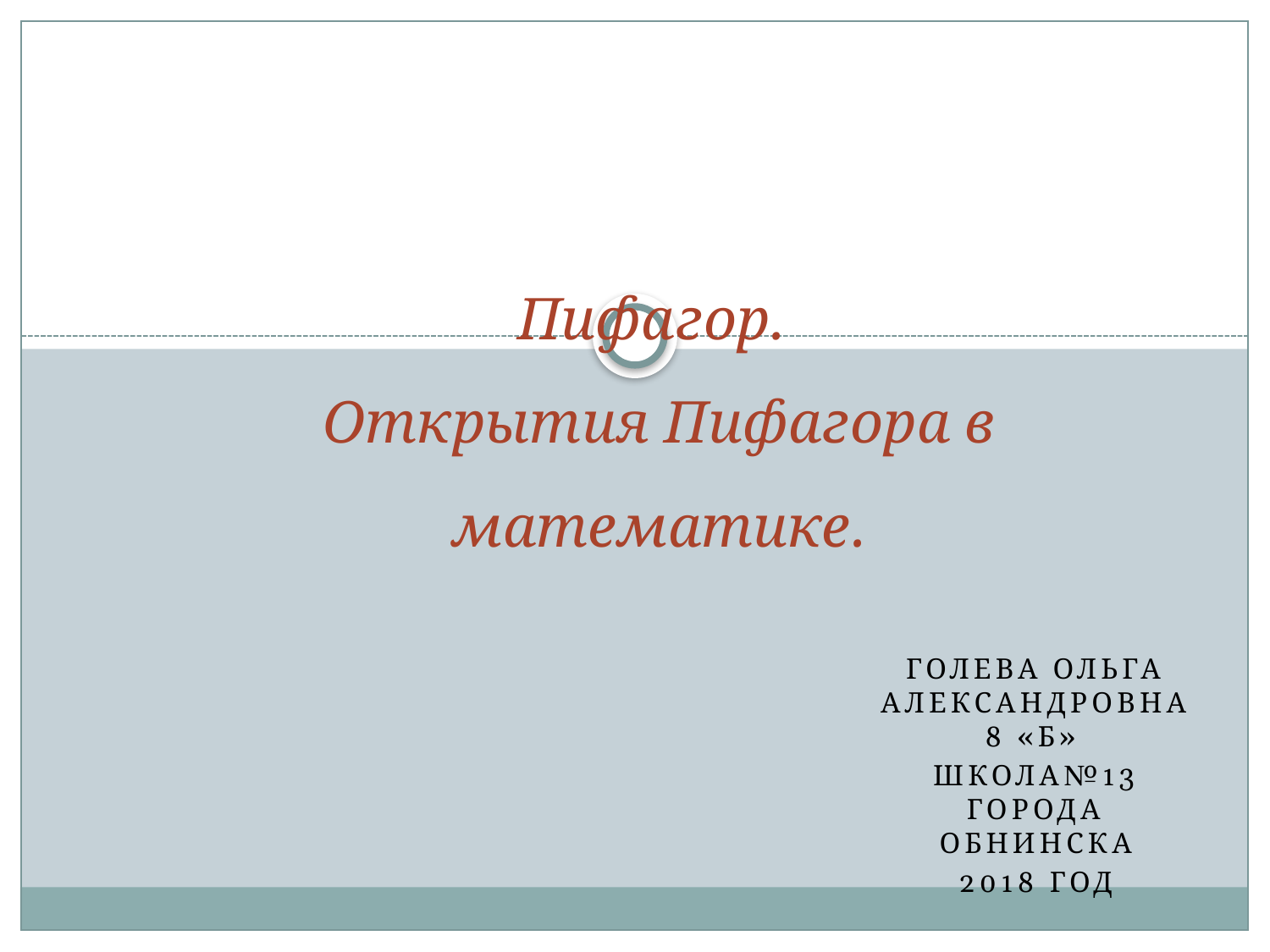

# Пифагор. Открытия Пифагора в математике.
Голева Ольга Александровна 8 «б»
Школа№13 города Обнинска
2018 год